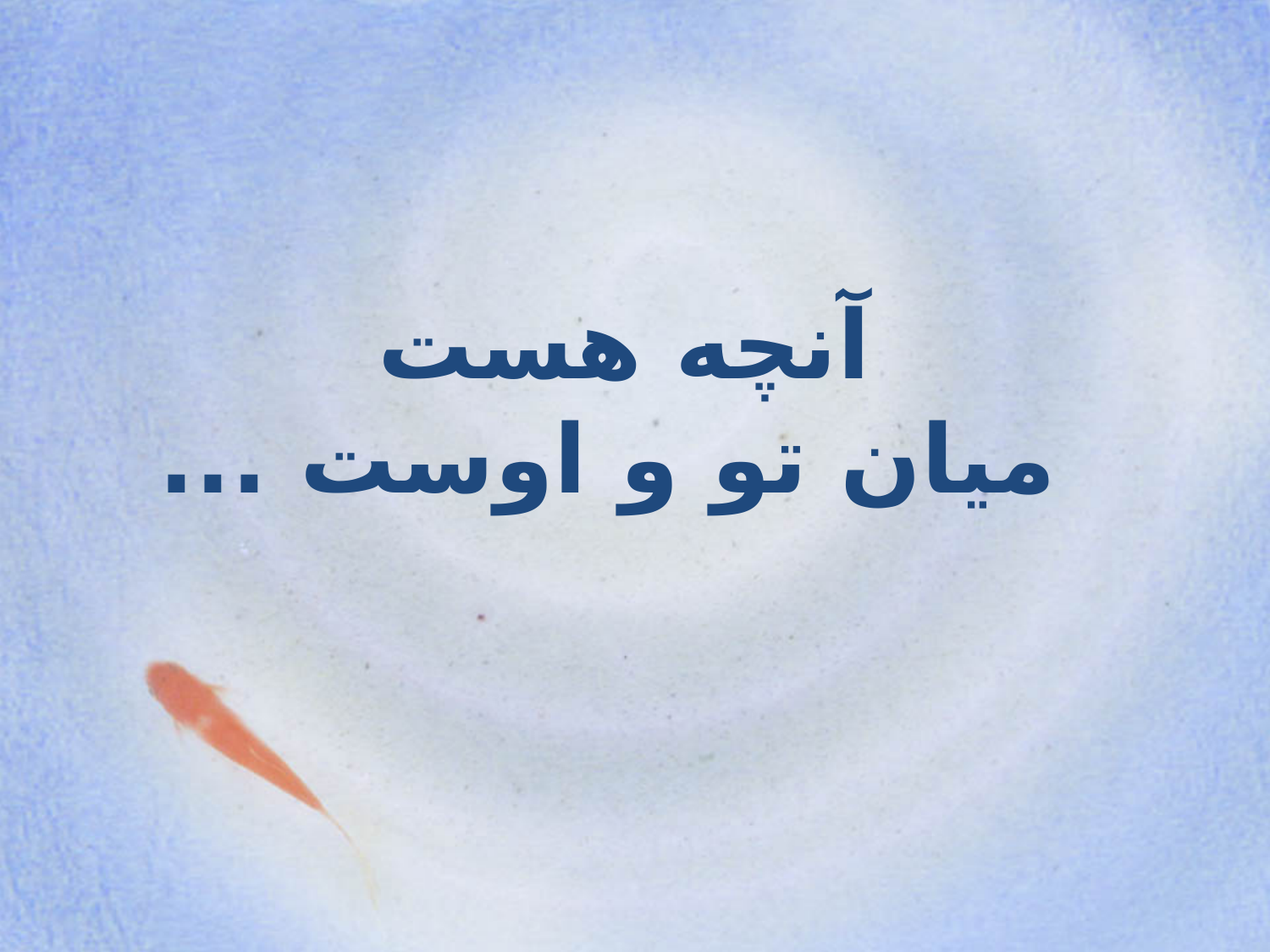

# آنچه هست ميان تو و اوست ...